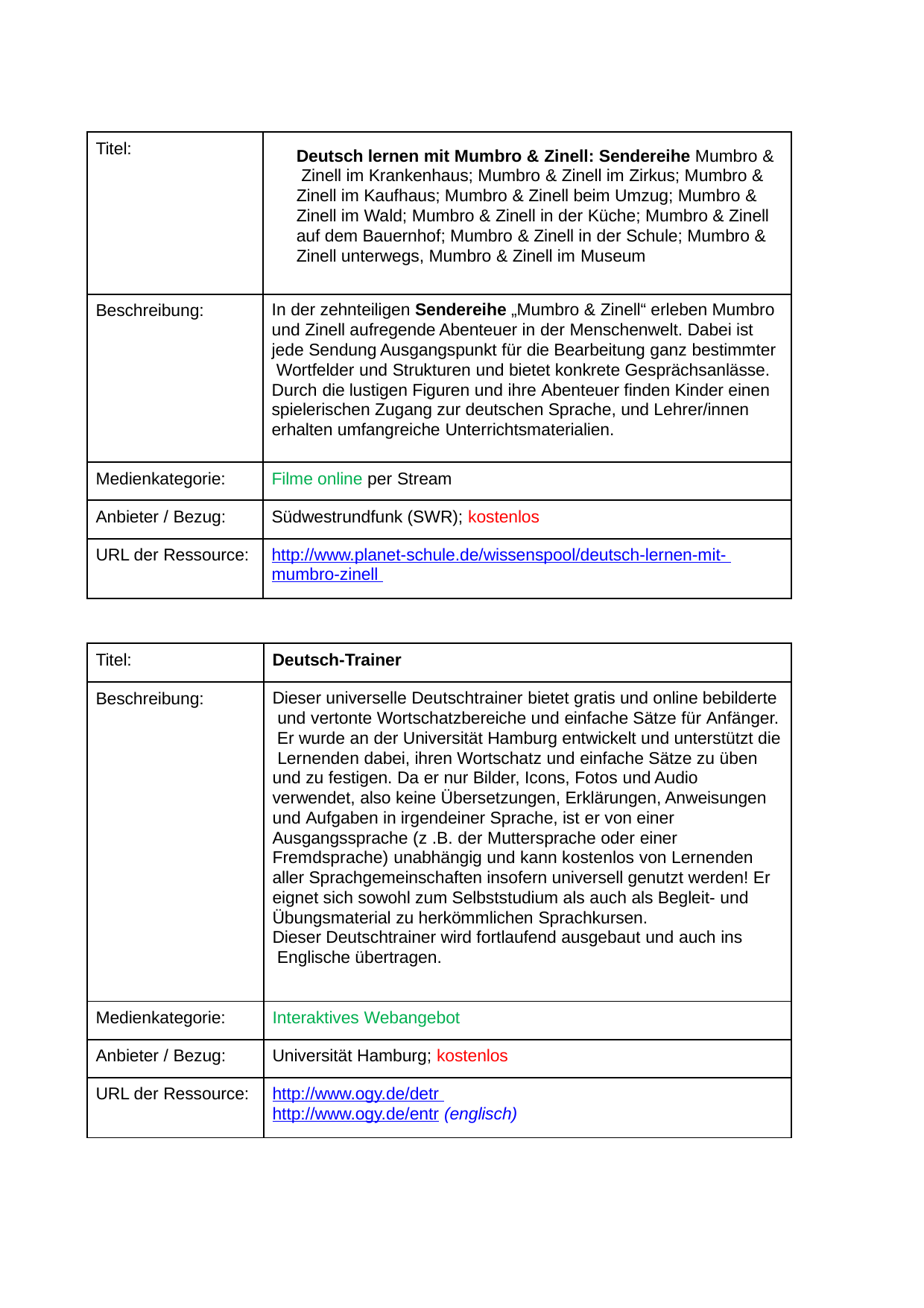

| Titel: | Deutsch lernen mit Mumbro & Zinell: Sendereihe Mumbro & Zinell im Krankenhaus; Mumbro & Zinell im Zirkus; Mumbro & Zinell im Kaufhaus; Mumbro & Zinell beim Umzug; Mumbro & Zinell im Wald; Mumbro & Zinell in der Küche; Mumbro & Zinell auf dem Bauernhof; Mumbro & Zinell in der Schule; Mumbro & Zinell unterwegs, Mumbro & Zinell im Museum |
| --- | --- |
| Beschreibung: | In der zehnteiligen Sendereihe „Mumbro & Zinell“ erleben Mumbro und Zinell aufregende Abenteuer in der Menschenwelt. Dabei ist jede Sendung Ausgangspunkt für die Bearbeitung ganz bestimmter Wortfelder und Strukturen und bietet konkrete Gesprächsanlässe. Durch die lustigen Figuren und ihre Abenteuer finden Kinder einen spielerischen Zugang zur deutschen Sprache, und Lehrer/innen erhalten umfangreiche Unterrichtsmaterialien. |
| Medienkategorie: | Filme online per Stream |
| Anbieter / Bezug: | Südwestrundfunk (SWR); kostenlos |
| URL der Ressource: | http://www.planet-schule.de/wissenspool/deutsch-lernen-mit- mumbro-zinell |
| Titel: | Deutsch-Trainer |
| --- | --- |
| Beschreibung: | Dieser universelle Deutschtrainer bietet gratis und online bebilderte und vertonte Wortschatzbereiche und einfache Sätze für Anfänger. Er wurde an der Universität Hamburg entwickelt und unterstützt die Lernenden dabei, ihren Wortschatz und einfache Sätze zu üben und zu festigen. Da er nur Bilder, Icons, Fotos und Audio verwendet, also keine Übersetzungen, Erklärungen, Anweisungen und Aufgaben in irgendeiner Sprache, ist er von einer Ausgangssprache (z .B. der Muttersprache oder einer Fremdsprache) unabhängig und kann kostenlos von Lernenden aller Sprachgemeinschaften insofern universell genutzt werden! Er eignet sich sowohl zum Selbststudium als auch als Begleit- und Übungsmaterial zu herkömmlichen Sprachkursen. Dieser Deutschtrainer wird fortlaufend ausgebaut und auch ins Englische übertragen. |
| Medienkategorie: | Interaktives Webangebot |
| Anbieter / Bezug: | Universität Hamburg; kostenlos |
| URL der Ressource: | http://www.ogy.de/detr http://www.ogy.de/entr (englisch) |